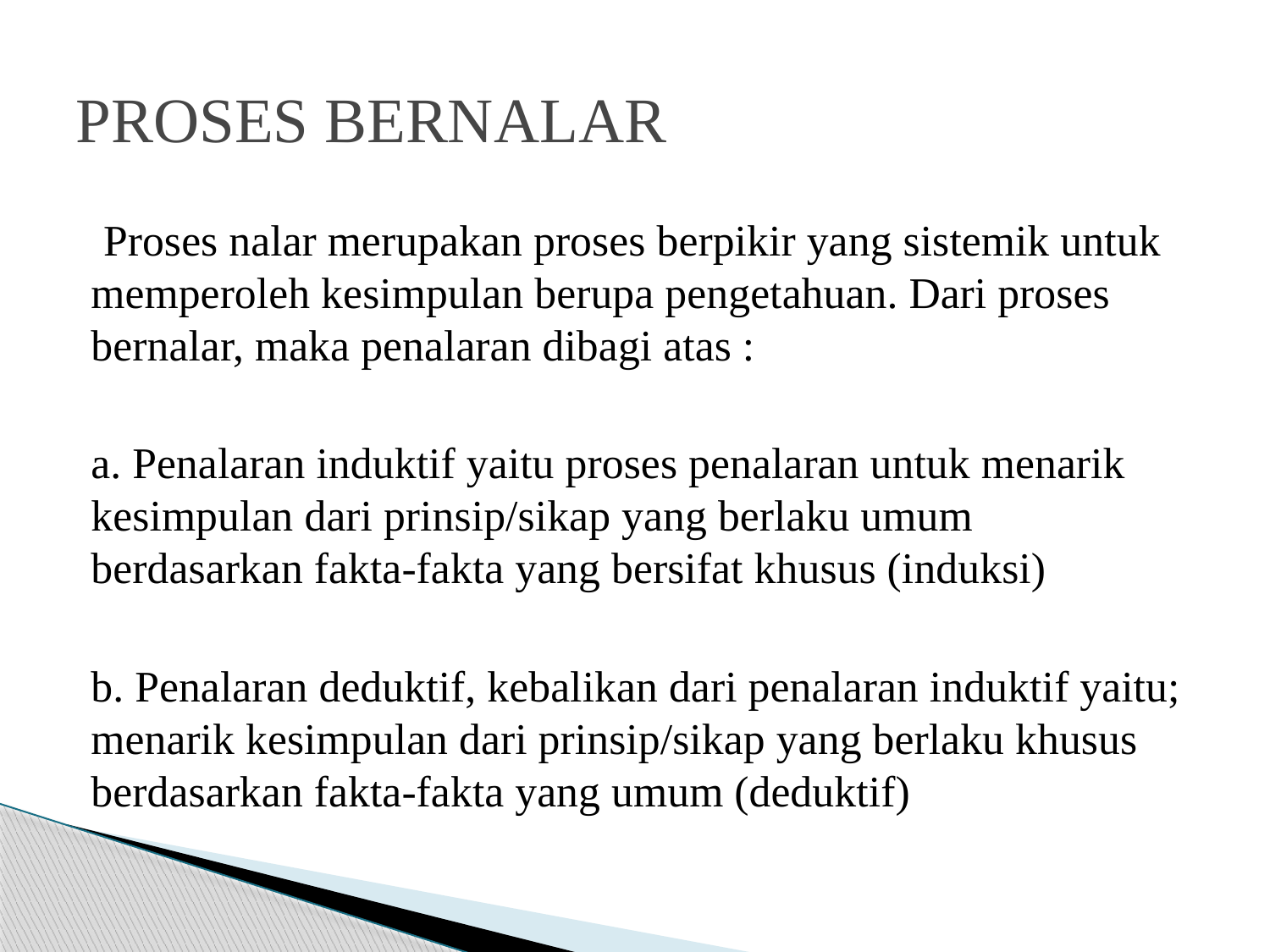

# PROSES BERNALAR
 Proses nalar merupakan proses berpikir yang sistemik untuk memperoleh kesimpulan berupa pengetahuan. Dari proses bernalar, maka penalaran dibagi atas :

a. Penalaran induktif yaitu proses penalaran untuk menarik kesimpulan dari prinsip/sikap yang berlaku umum berdasarkan fakta-fakta yang bersifat khusus (induksi)

b. Penalaran deduktif, kebalikan dari penalaran induktif yaitu; menarik kesimpulan dari prinsip/sikap yang berlaku khusus berdasarkan fakta-fakta yang umum (deduktif)